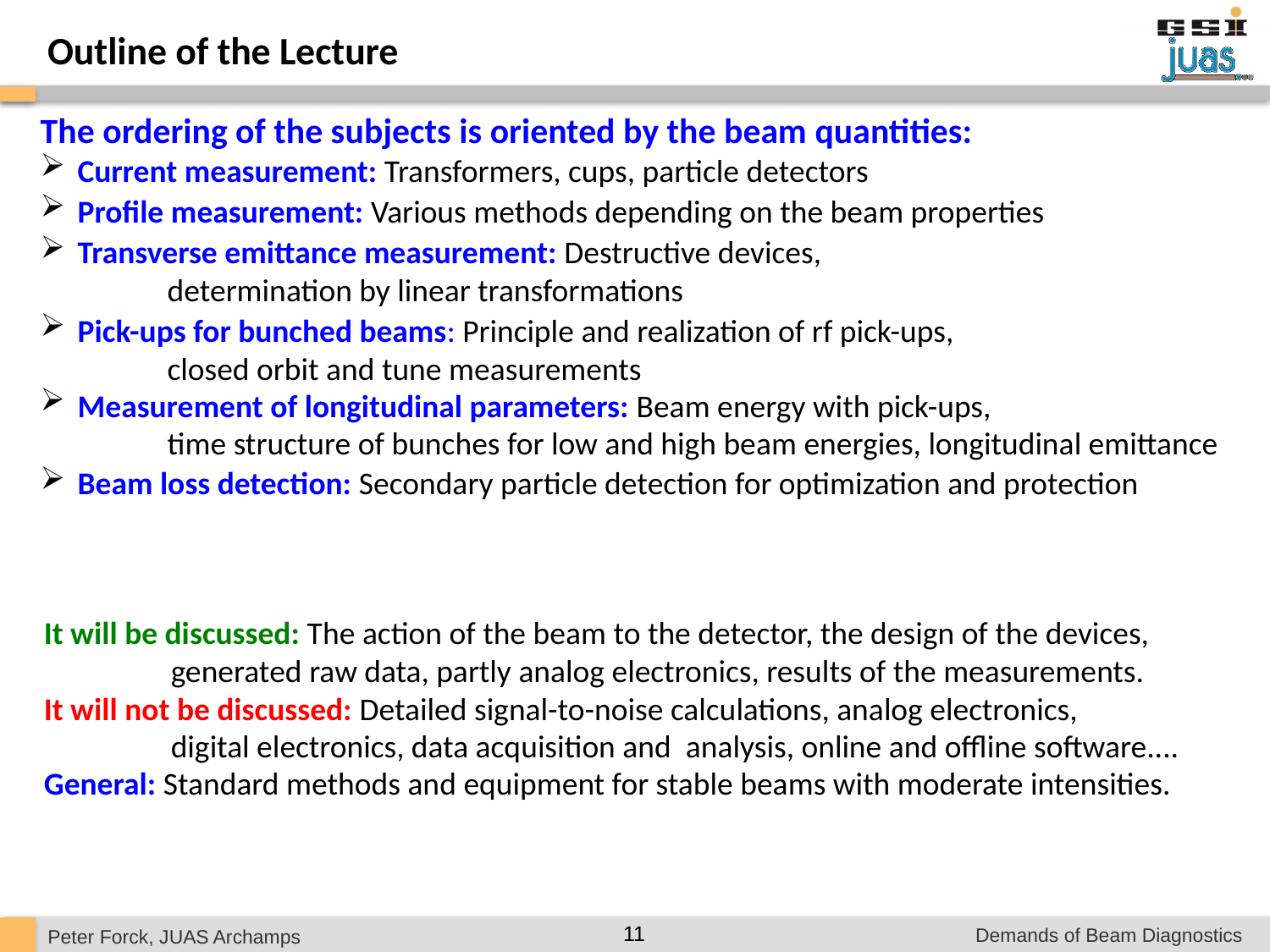

Outline of the Lecture
The ordering of the subjects is oriented by the beam quantities:
 Current measurement: Transformers, cups, particle detectors
 Profile measurement: Various methods depending on the beam properties
 Transverse emittance measurement: Destructive devices,
	determination by linear transformations
 Pick-ups for bunched beams: Principle and realization of rf pick-ups,
	closed orbit and tune measurements
 Measurement of longitudinal parameters: Beam energy with pick-ups,
	time structure of bunches for low and high beam energies, longitudinal emittance
 Beam loss detection: Secondary particle detection for optimization and protection

It will be discussed: The action of the beam to the detector, the design of the devices,      	generated raw data, partly analog electronics, results of the measurements.
It will not be discussed: Detailed signal-to-noise calculations, analog electronics,
	digital electronics, data acquisition and  analysis, online and offline software....
General: Standard methods and equipment for stable beams with moderate intensities.